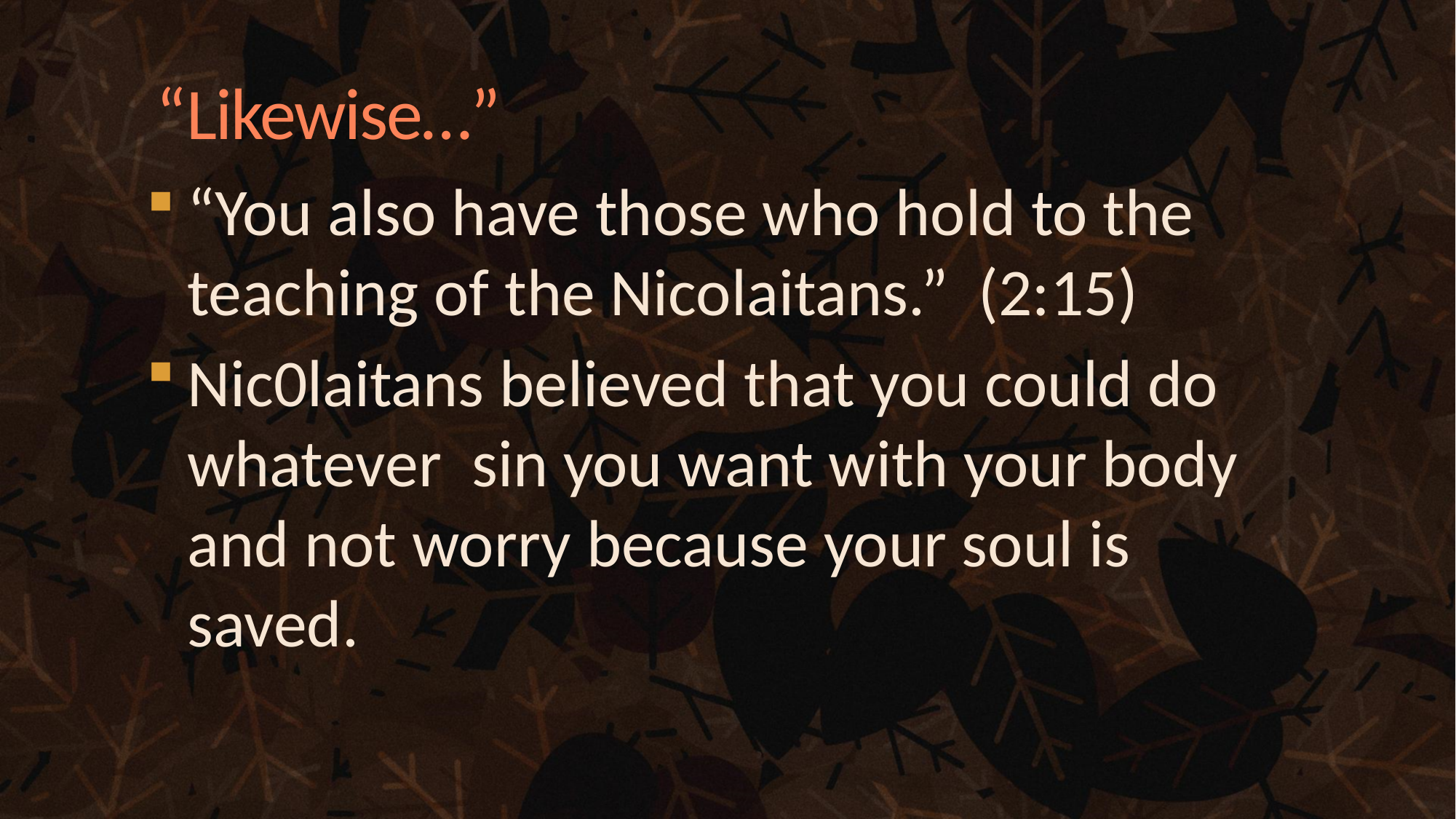

# “Likewise…”
“You also have those who hold to the teaching of the Nicolaitans.”  (2:15)
Nic0laitans believed that you could do whatever  sin you want with your body and not worry because your soul is saved.